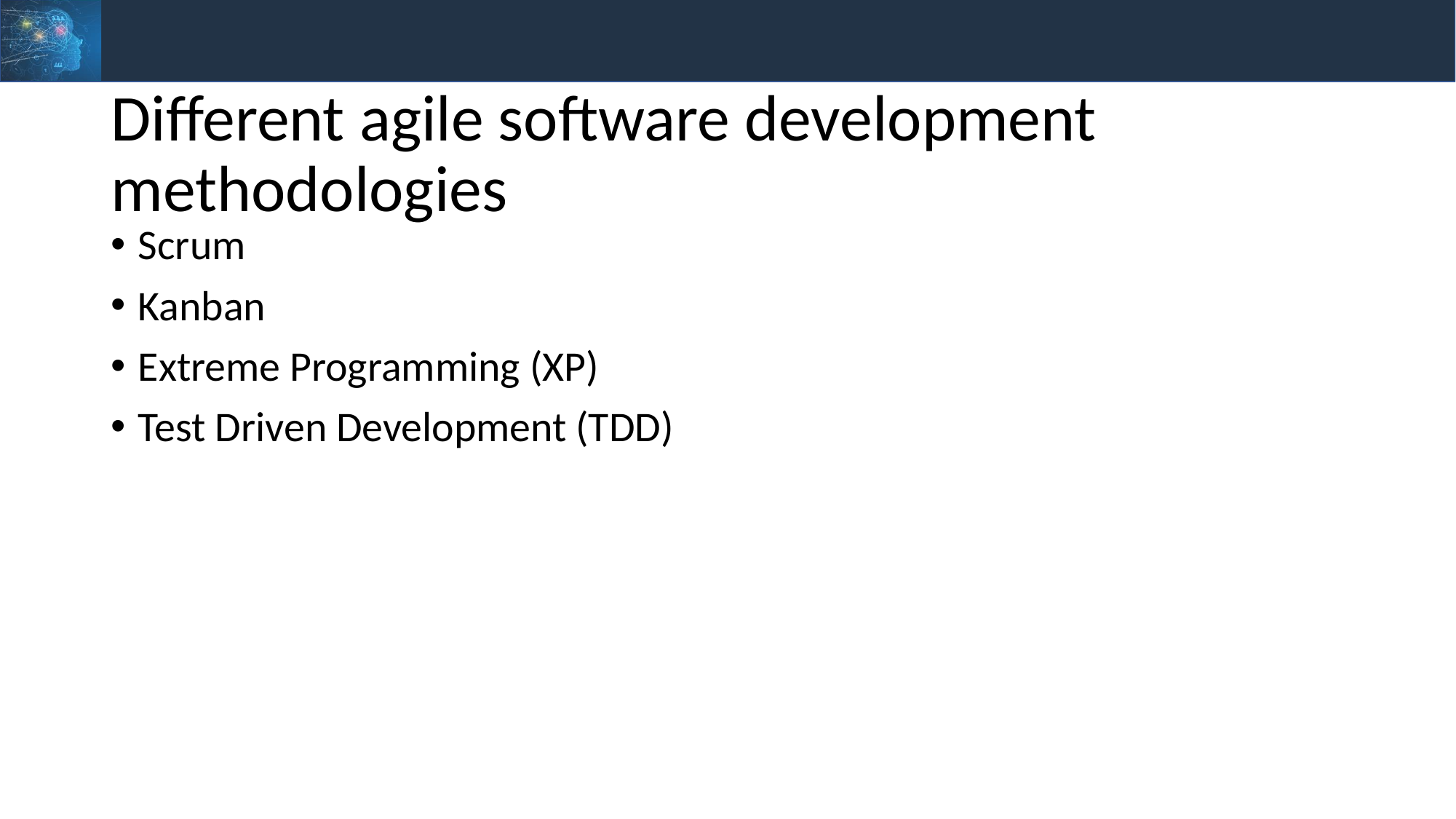

# Different agile software development methodologies
Scrum
Kanban
Extreme Programming (XP)
Test Driven Development (TDD)